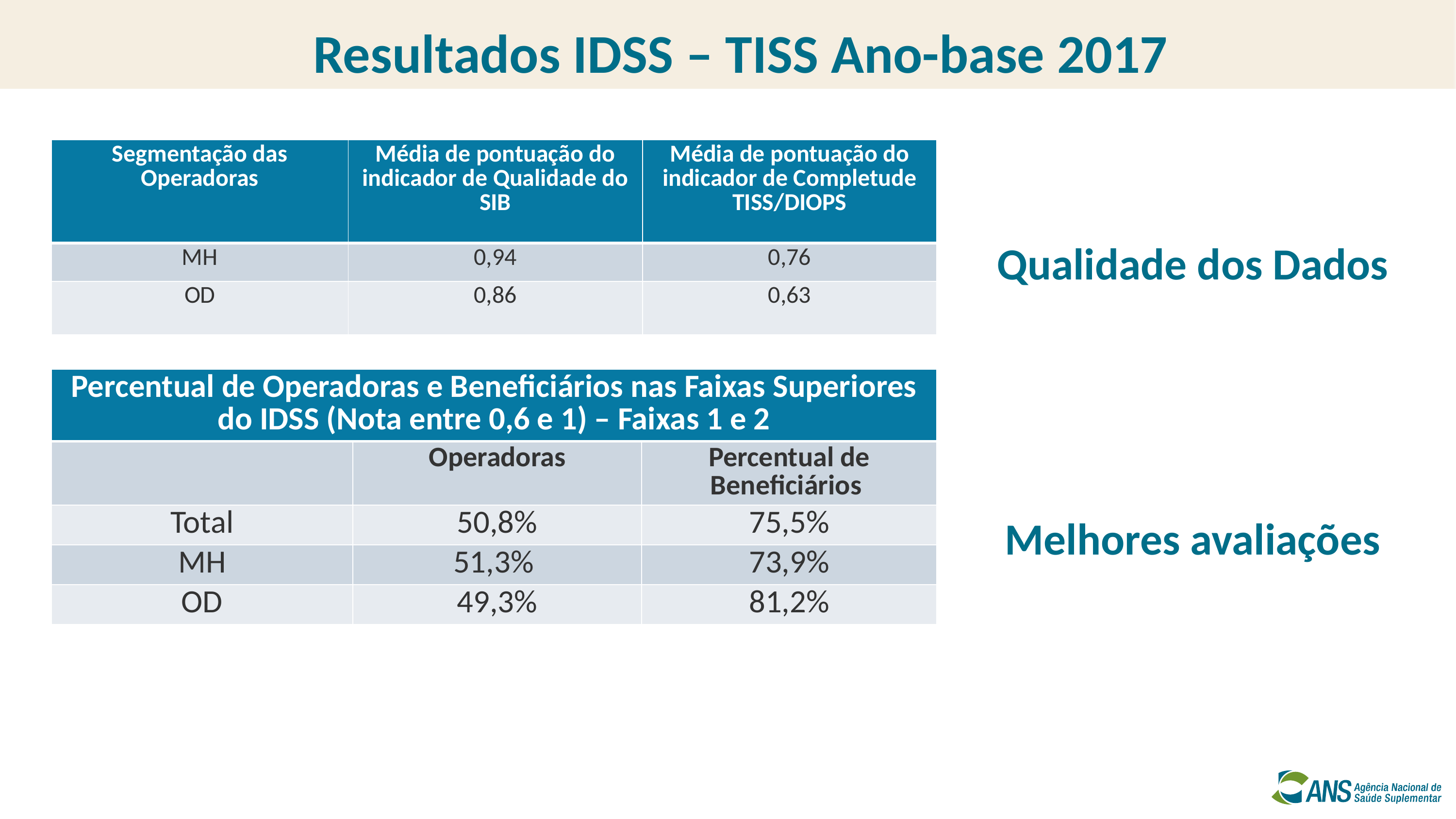

# Resultados IDSS – TISS Ano-base 2017
| Segmentação das Operadoras | Média de pontuação do indicador de Qualidade do SIB | Média de pontuação do indicador de Completude TISS/DIOPS |
| --- | --- | --- |
| MH | 0,94 | 0,76 |
| OD | 0,86 | 0,63 |
Qualidade dos Dados
| Percentual de Operadoras e Beneficiários nas Faixas Superiores do IDSS (Nota entre 0,6 e 1) – Faixas 1 e 2 |  |  |
| --- | --- | --- |
|  | Operadoras | Percentual de Beneficiários |
| Total | 50,8% | 75,5% |
| MH | 51,3% | 73,9% |
| OD | 49,3% | 81,2% |
Melhores avaliações